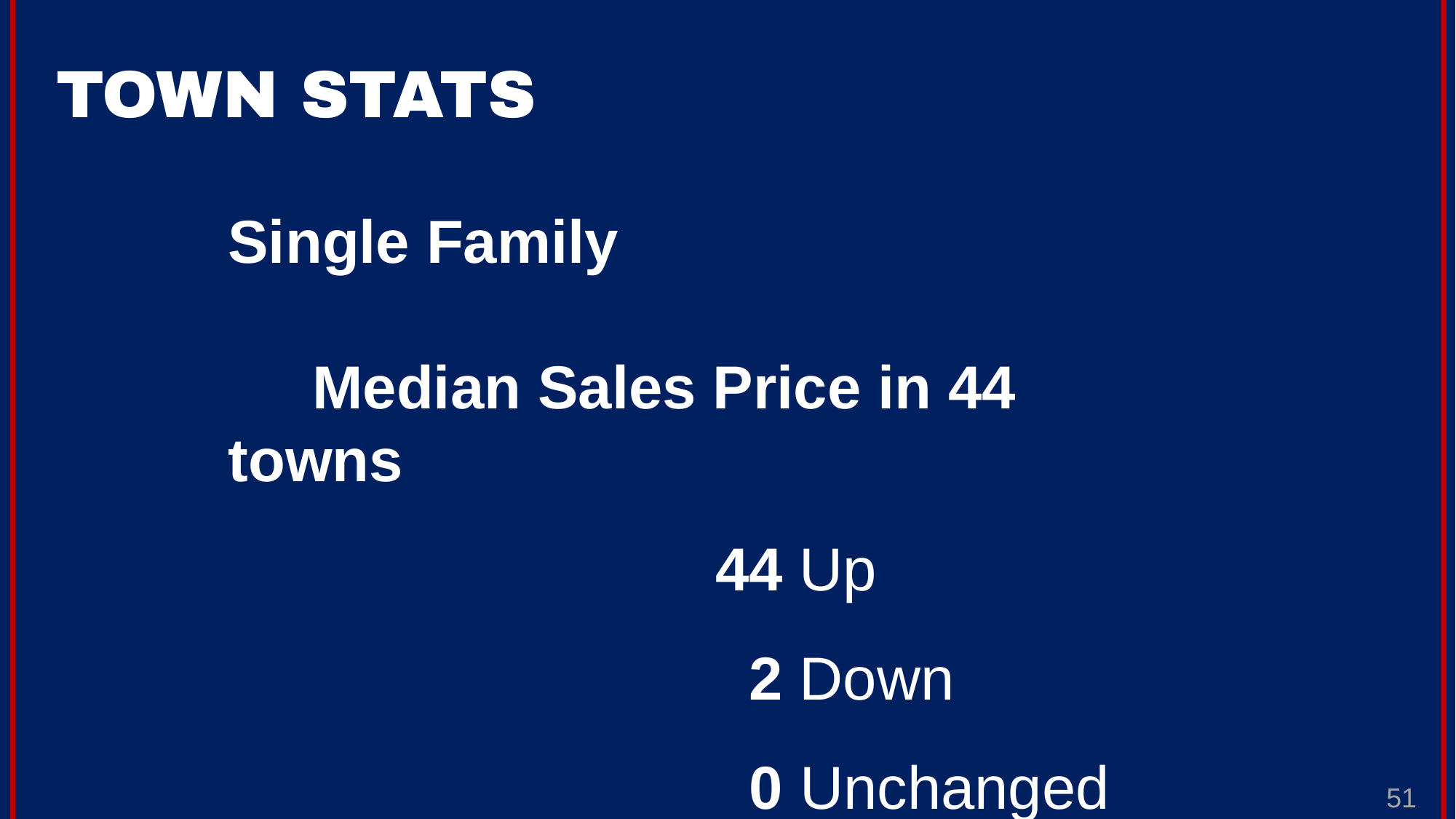

TOWN STATS
Single Family
     Median Sales Price in 44 towns
			  	   44 Up
			  	     2 Down
			    	     0 Unchanged
51